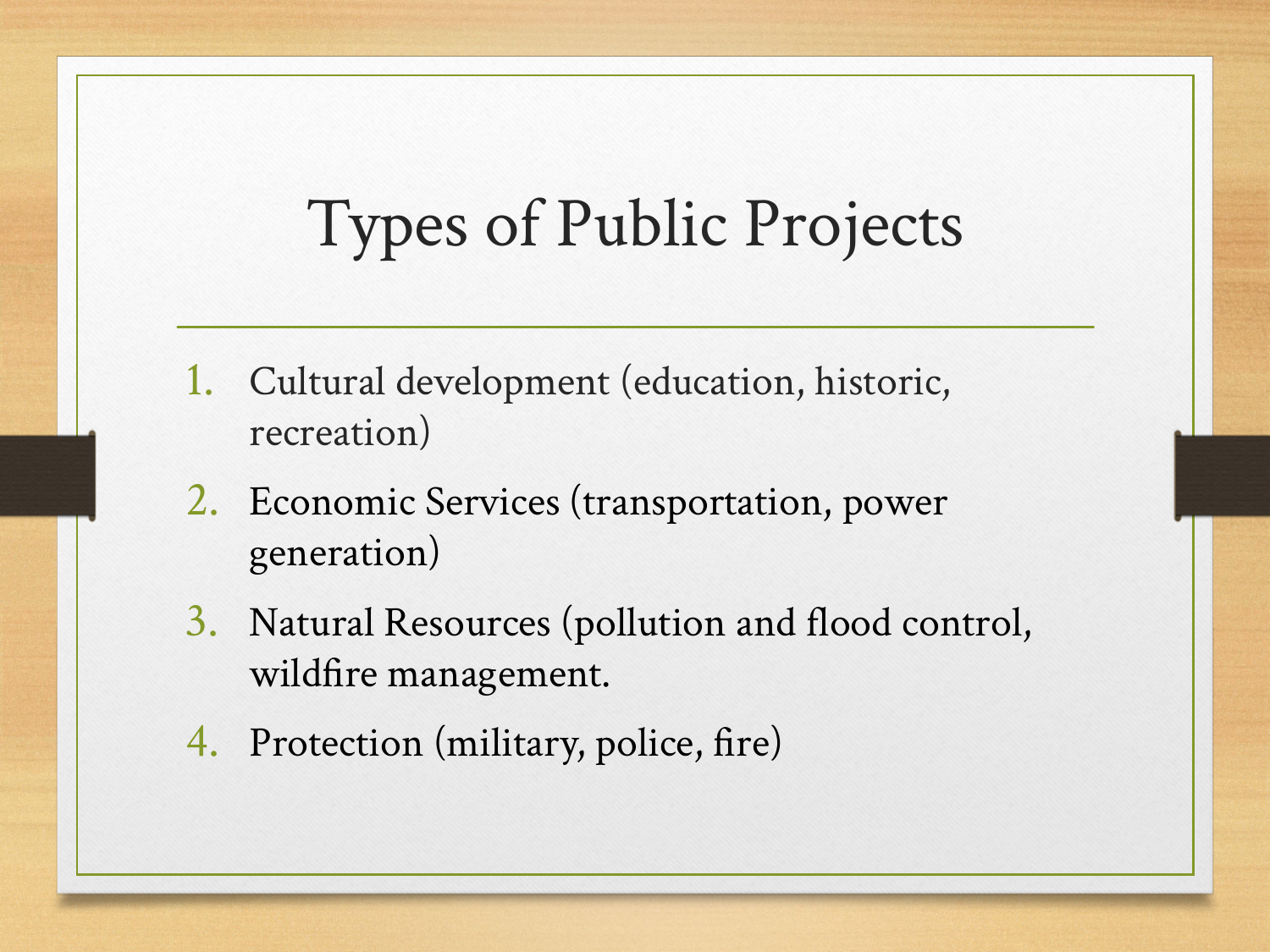

# Types of Public Projects
Cultural development (education, historic, recreation)
Economic Services (transportation, power generation)
Natural Resources (pollution and flood control, wildfire management.
Protection (military, police, fire)